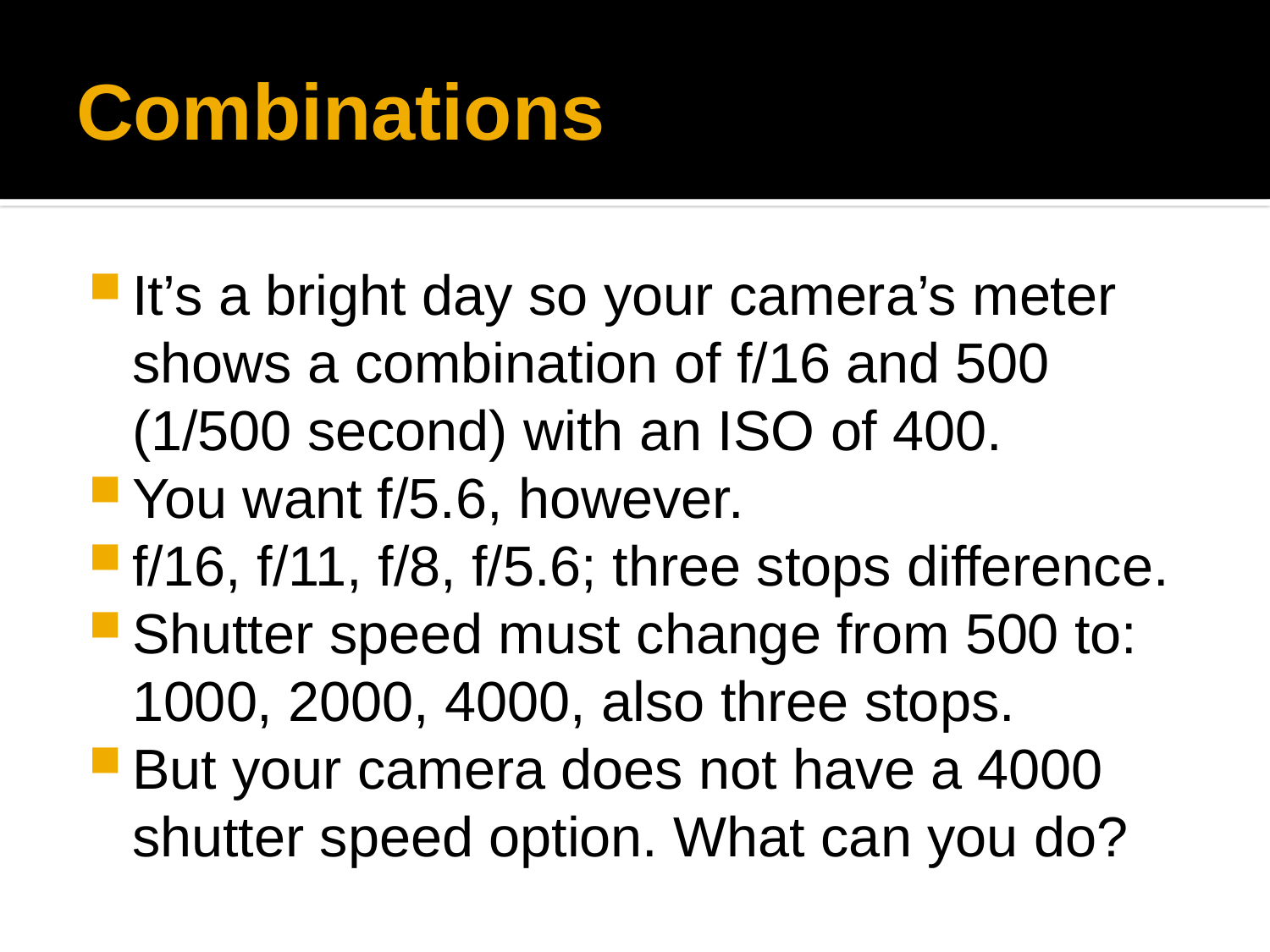

# Combinations
It’s a bright day so your camera’s meter shows a combination of f/16 and 500 (1/500 second) with an ISO of 400.
You want f/5.6, however.
f/16, f/11, f/8, f/5.6; three stops difference.
Shutter speed must change from 500 to: 1000, 2000, 4000, also three stops.
But your camera does not have a 4000 shutter speed option. What can you do?